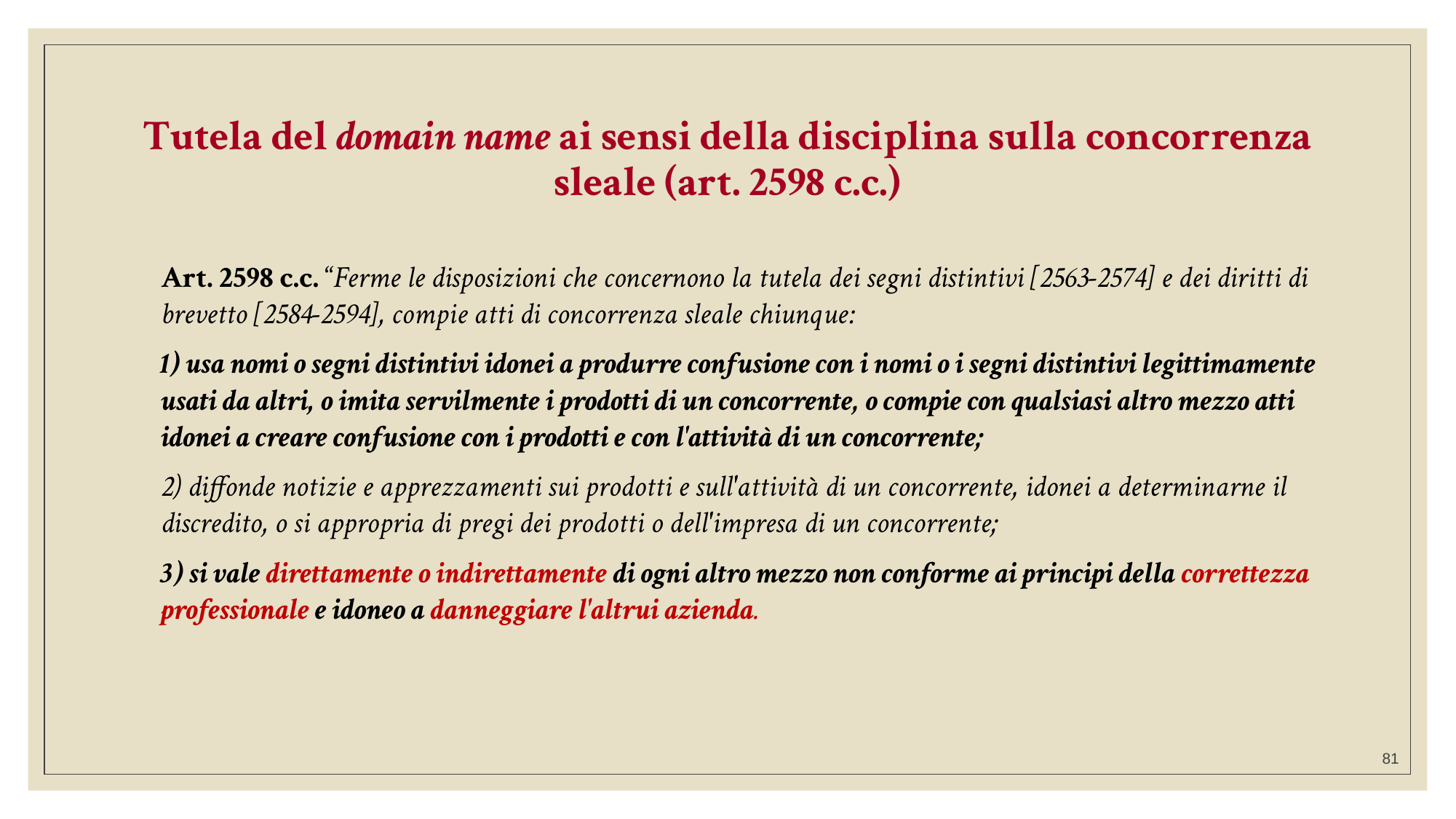

# Tutela del domain name ai sensi della disciplina sulla concorrenza sleale (art. 2598 c.c.)
	Art. 2598 c.c. “Ferme le disposizioni che concernono la tutela dei segni distintivi [2563-2574] e dei diritti di brevetto [2584-2594], compie atti di concorrenza sleale chiunque:
	1) usa nomi o segni distintivi idonei a produrre confusione con i nomi o i segni distintivi legittimamente usati da altri, o imita servilmente i prodotti di un concorrente, o compie con qualsiasi altro mezzo atti idonei a creare confusione con i prodotti e con l'attività di un concorrente;
	2) diffonde notizie e apprezzamenti sui prodotti e sull'attività di un concorrente, idonei a determinarne il discredito, o si appropria di pregi dei prodotti o dell'impresa di un concorrente;
	3) si vale direttamente o indirettamente di ogni altro mezzo non conforme ai principi della correttezza professionale e idoneo a danneggiare l'altrui azienda.
81